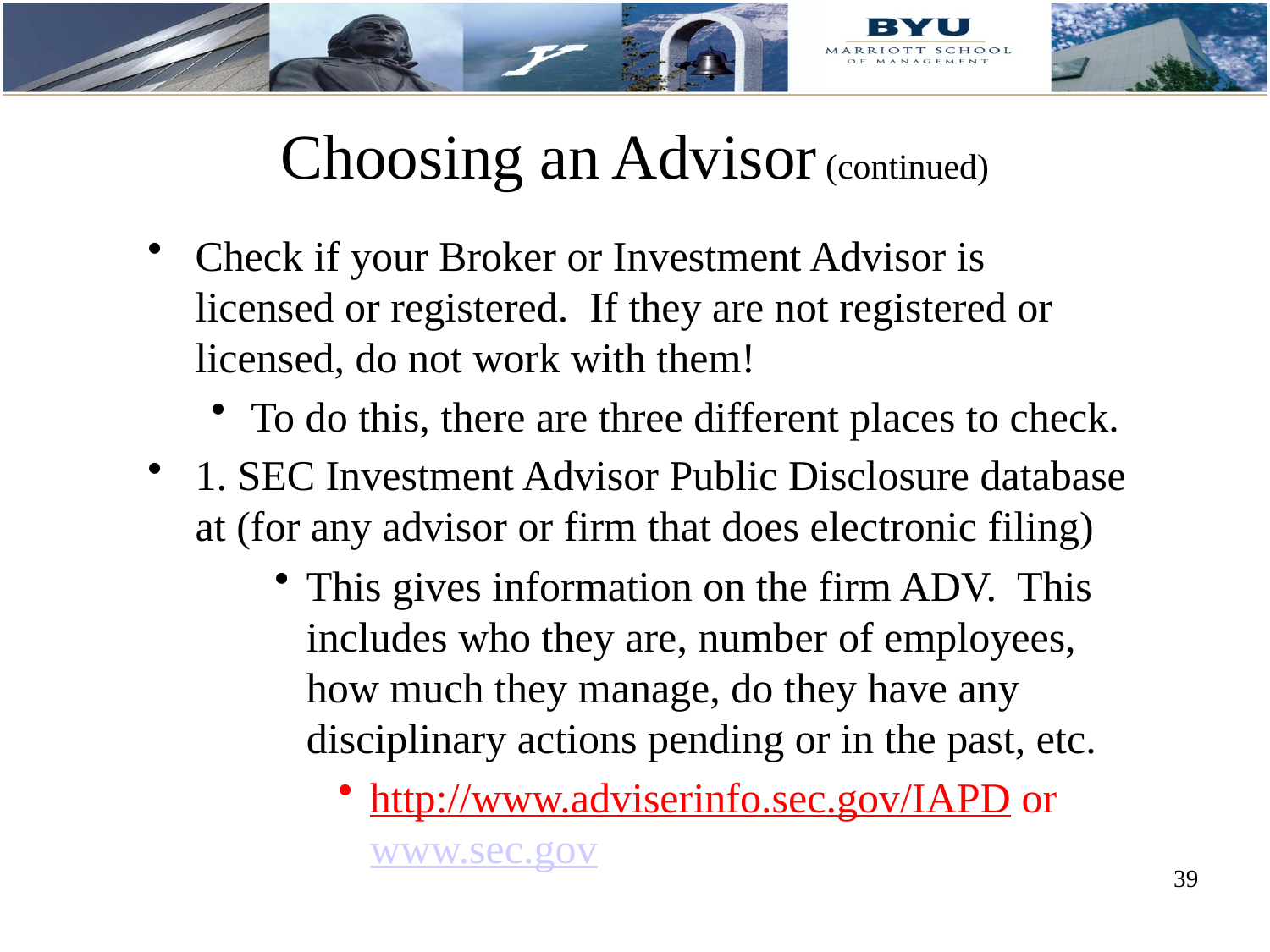

Choosing an Advisor (continued)
Check if your Broker or Investment Advisor is licensed or registered.  If they are not registered or licensed, do not work with them!
To do this, there are three different places to check.
1. SEC Investment Advisor Public Disclosure database at (for any advisor or firm that does electronic filing)
This gives information on the firm ADV.  This includes who they are, number of employees, how much they manage, do they have any disciplinary actions pending or in the past, etc.
http://www.adviserinfo.sec.gov/IAPD or www.sec.gov